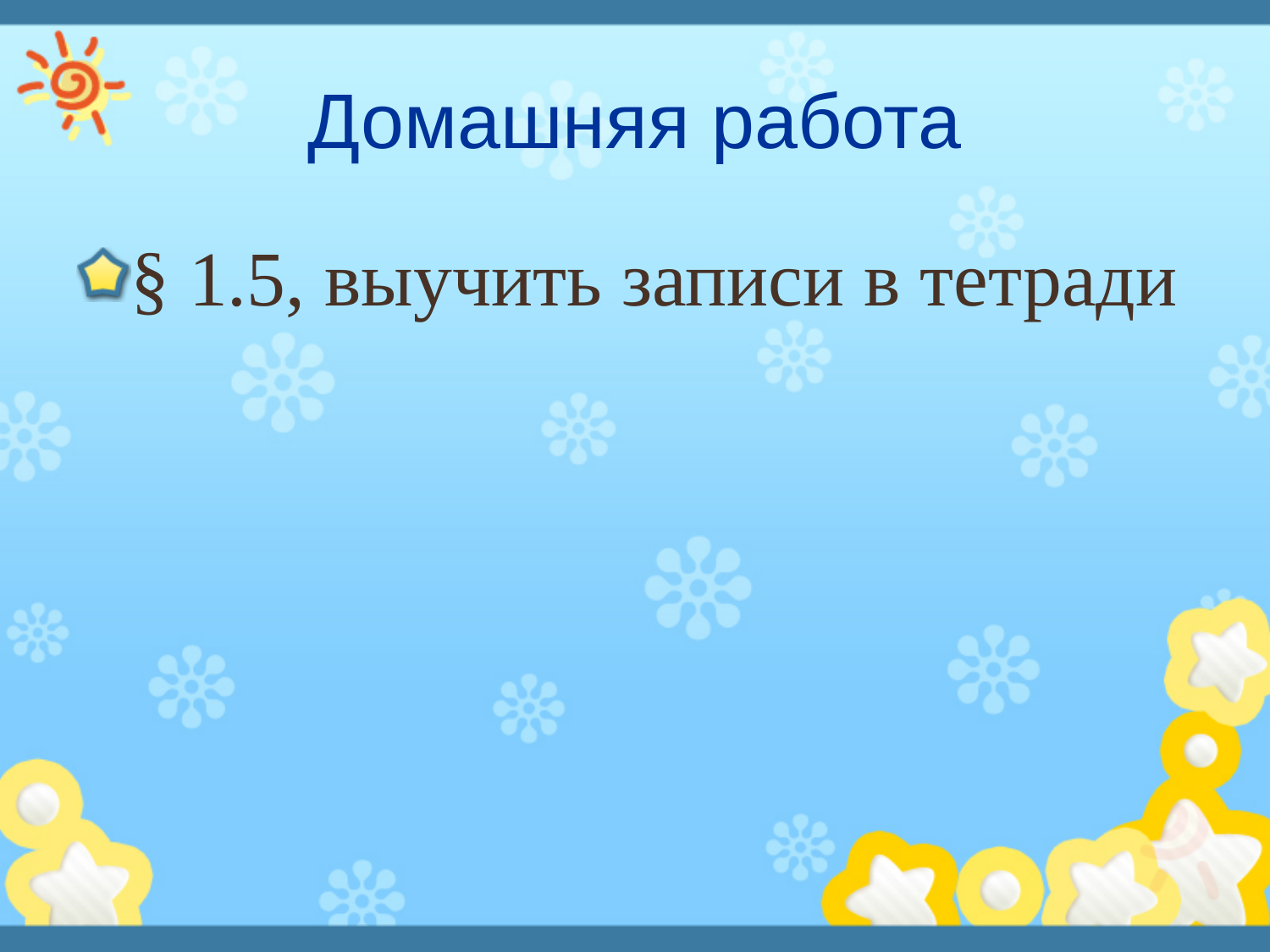

# Домашняя работа
§ 1.5, выучить записи в тетради